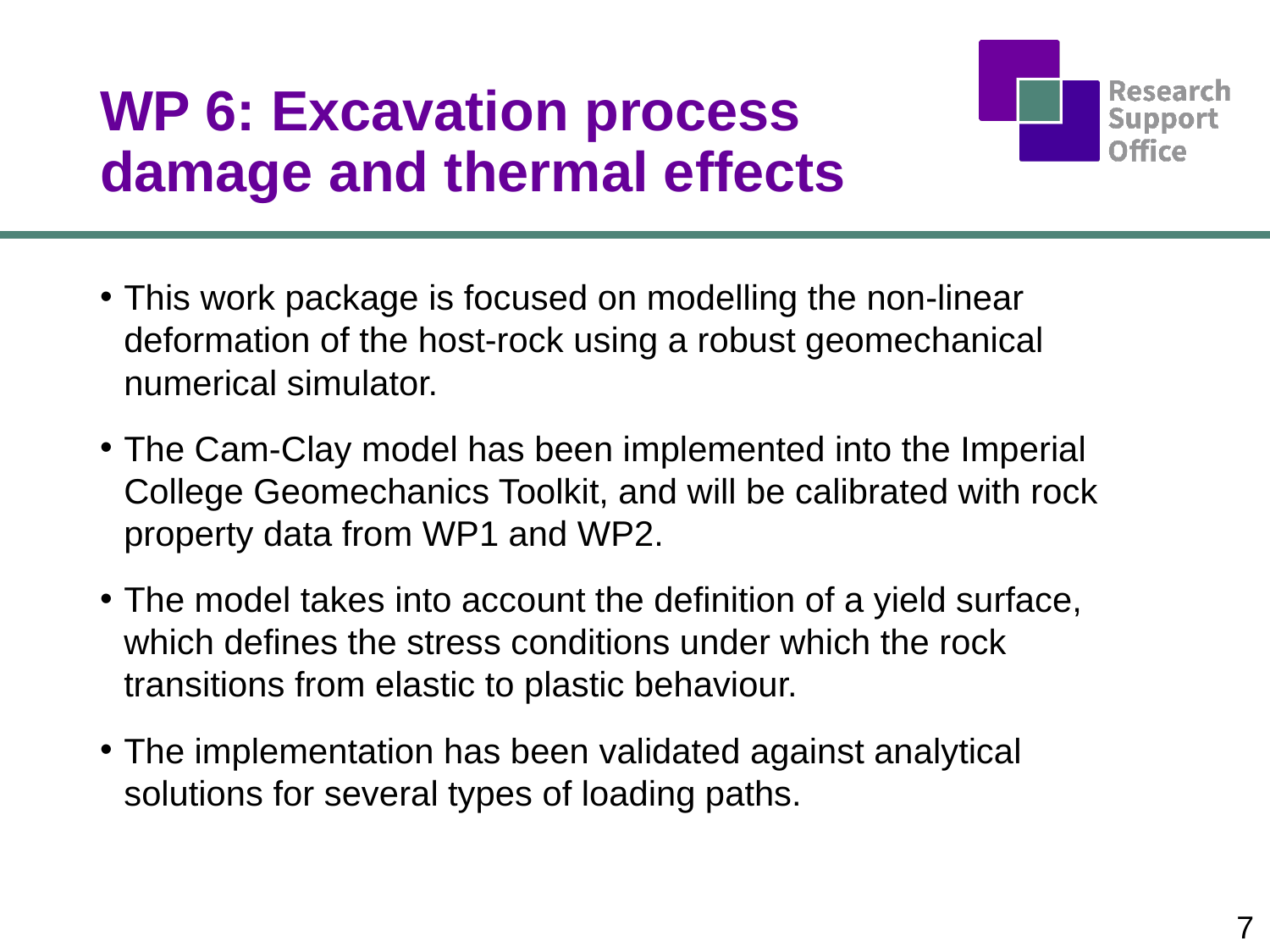

# WP 6: Excavation process damage and thermal effects
This work package is focused on modelling the non-linear deformation of the host-rock using a robust geomechanical numerical simulator.
The Cam-Clay model has been implemented into the Imperial College Geomechanics Toolkit, and will be calibrated with rock property data from WP1 and WP2.
The model takes into account the definition of a yield surface, which defines the stress conditions under which the rock transitions from elastic to plastic behaviour.
The implementation has been validated against analytical solutions for several types of loading paths.
7